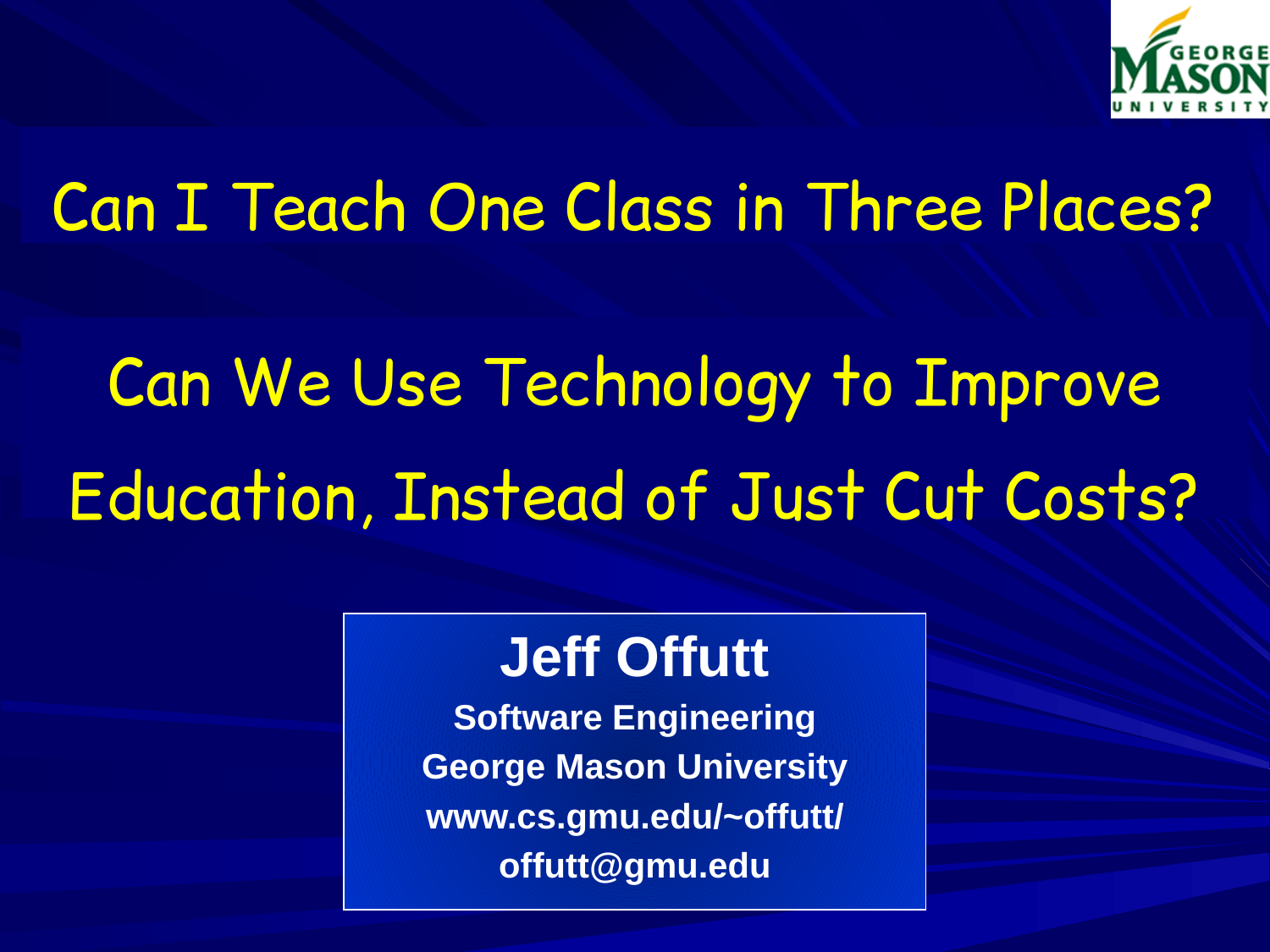

# Can I Teach One Class in Three Places?
Can We Use Technology to Improve Education, Instead of Just Cut Costs?
Jeff Offutt
Software Engineering
George Mason University
www.cs.gmu.edu/~offutt/
offutt@gmu.edu